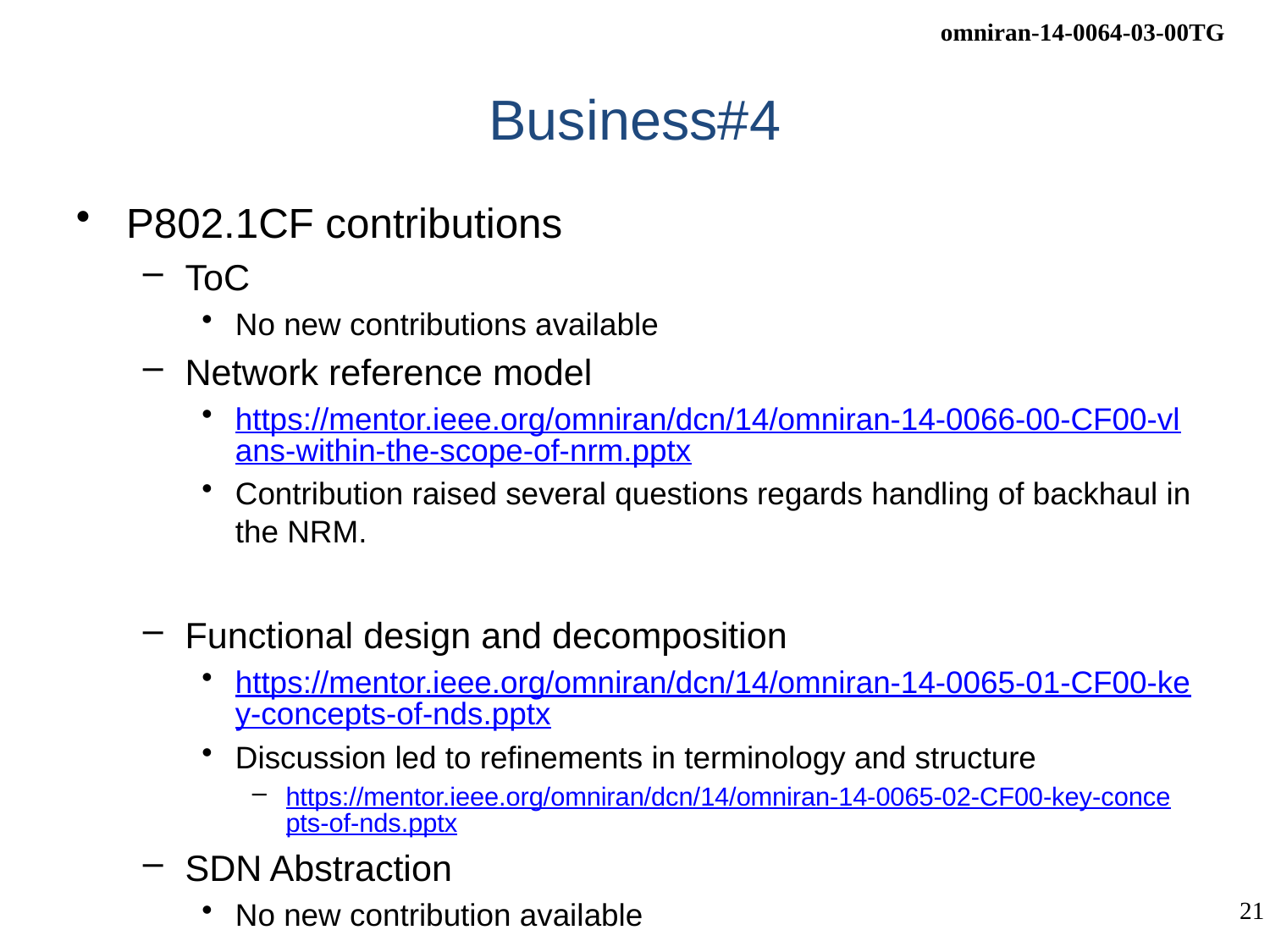

# Business#4
P802.1CF contributions
ToC
No new contributions available
Network reference model
https://mentor.ieee.org/omniran/dcn/14/omniran-14-0066-00-CF00-vlans-within-the-scope-of-nrm.pptx
Contribution raised several questions regards handling of backhaul in the NRM.

Functional design and decomposition
https://mentor.ieee.org/omniran/dcn/14/omniran-14-0065-01-CF00-key-concepts-of-nds.pptx
Discussion led to refinements in terminology and structure
https://mentor.ieee.org/omniran/dcn/14/omniran-14-0065-02-CF00-key-concepts-of-nds.pptx
SDN Abstraction
No new contribution available